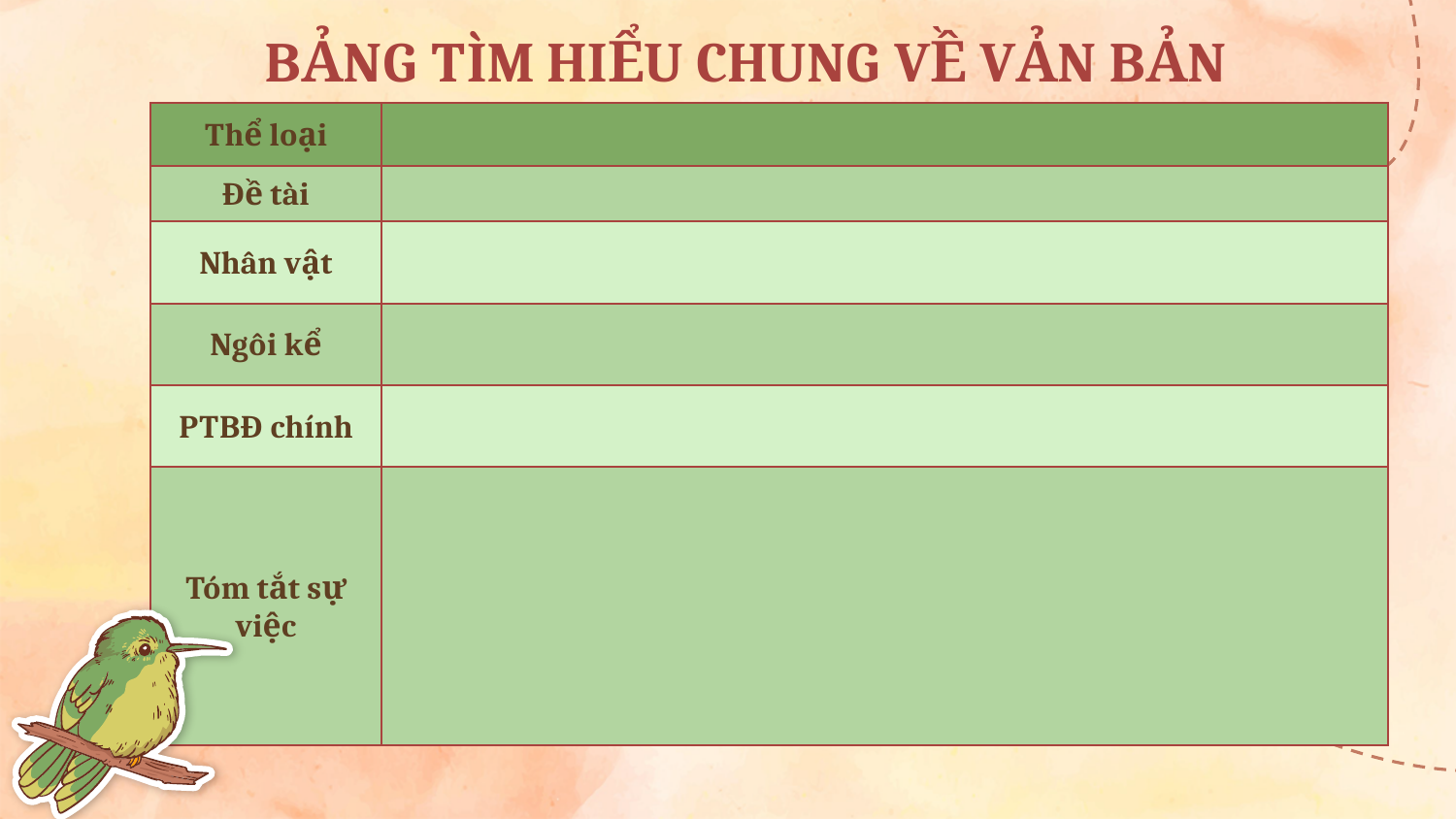

# BẢNG TÌM HIỂU CHUNG VỀ VẢN BẢN
| Thể loại |  |
| --- | --- |
| Đề tài |  |
| Nhân vật |  |
| Ngôi kể |  |
| PTBĐ chính |  |
| Tóm tắt sự việc |  |